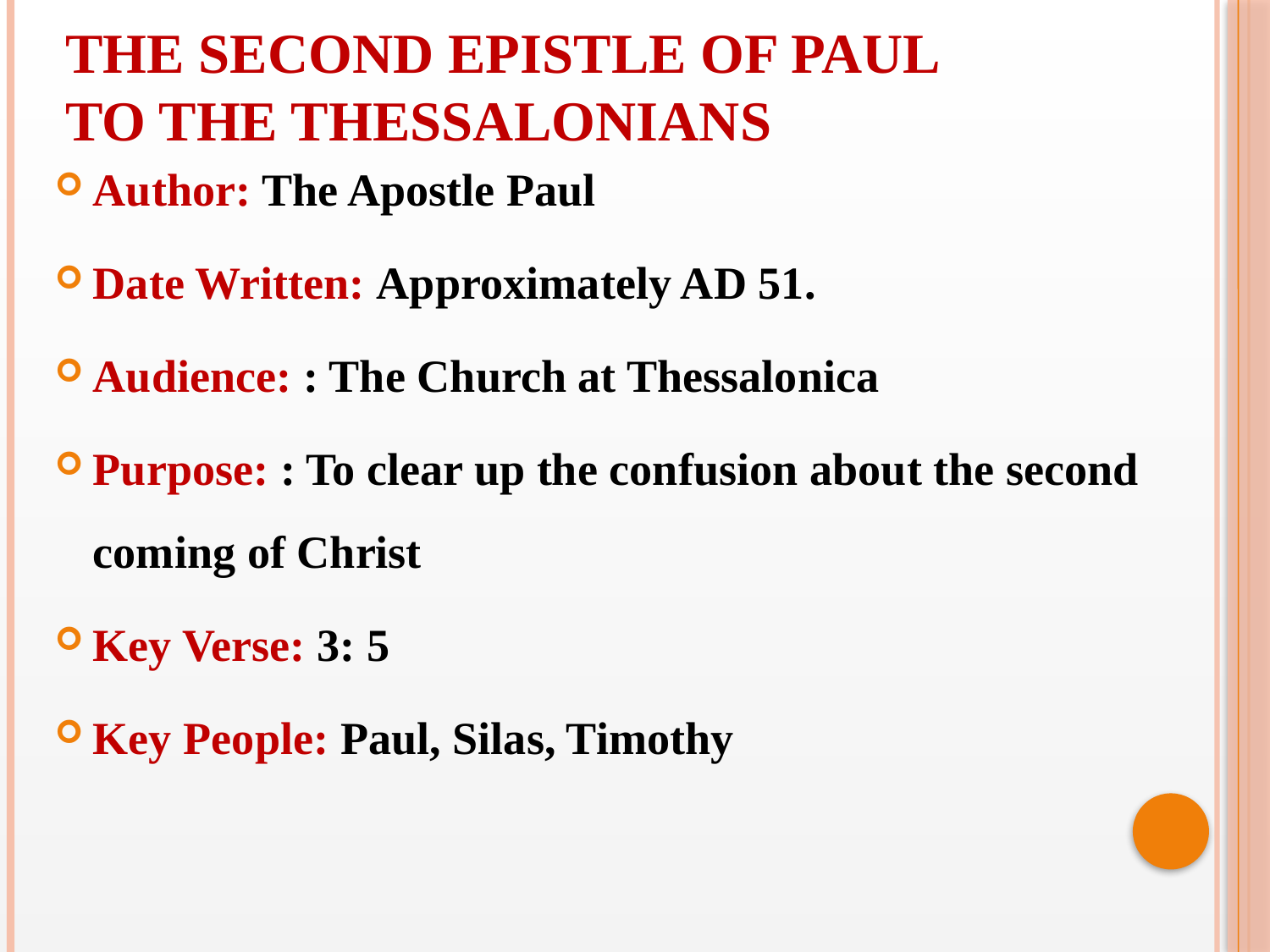

THE SECOND EPISTLE OF PAUL TO THE THESSALONIANS
Author: The Apostle Paul
Date Written: Approximately AD 51.
Audience: : The Church at Thessalonica
Purpose: : To clear up the confusion about the second coming of Christ
Key Verse: 3: 5
Key People: Paul, Silas, Timothy